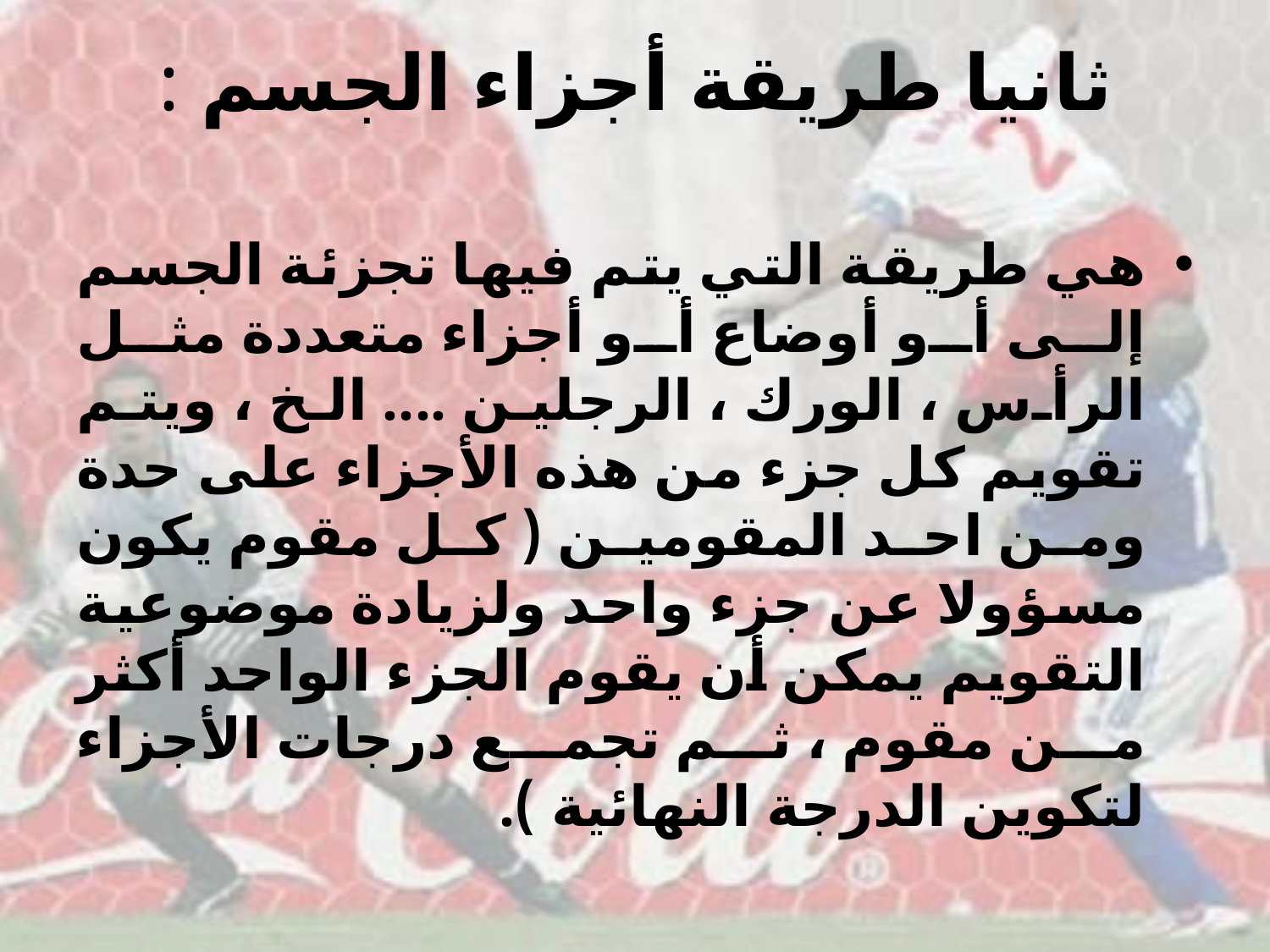

# ثانيا طريقة أجزاء الجسم :
هي طريقة التي يتم فيها تجزئة الجسم إلى أو أوضاع أو أجزاء متعددة مثل الرأس ، الورك ، الرجلين .... الخ ، ويتم تقويم كل جزء من هذه الأجزاء على حدة ومن احد المقومين ( كل مقوم يكون مسؤولا عن جزء واحد ولزيادة موضوعية التقويم يمكن أن يقوم الجزء الواحد أكثر من مقوم ، ثم تجمع درجات الأجزاء لتكوين الدرجة النهائية ).